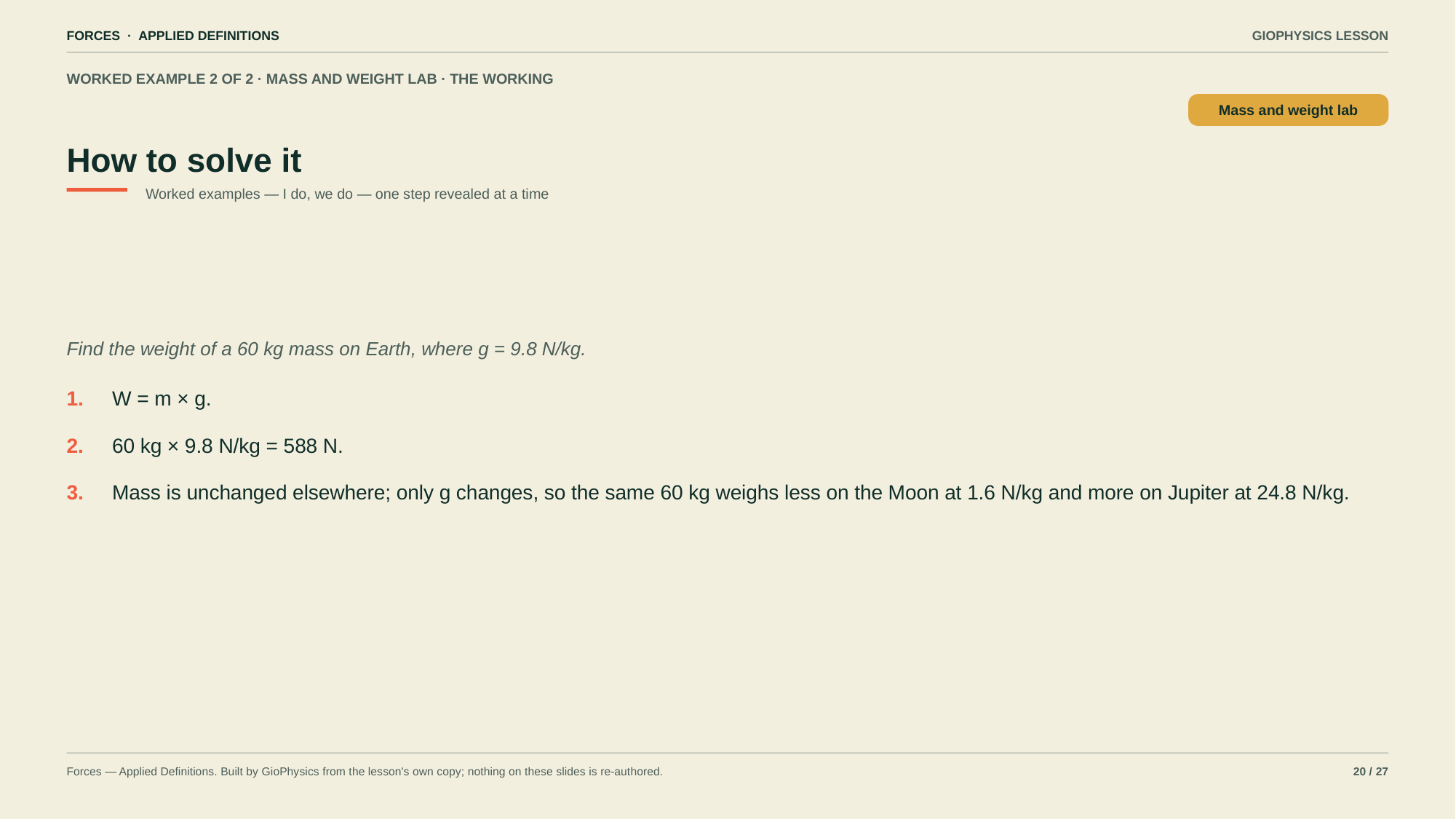

FORCES  ·  APPLIED DEFINITIONS
GIOPHYSICS LESSON

WORKED EXAMPLE 2 OF 2 · MASS AND WEIGHT LAB · THE WORKING
How to solve it

Mass and weight lab
Worked examples — I do, we do — one step revealed at a time

Find the weight of a 60 kg mass on Earth, where g = 9.8 N/kg.
1.
W = m × g.
2.
60 kg × 9.8 N/kg = 588 N.
3.
Mass is unchanged elsewhere; only g changes, so the same 60 kg weighs less on the Moon at 1.6 N/kg and more on Jupiter at 24.8 N/kg.

Forces — Applied Definitions. Built by GioPhysics from the lesson's own copy; nothing on these slides is re-authored.
20 / 27